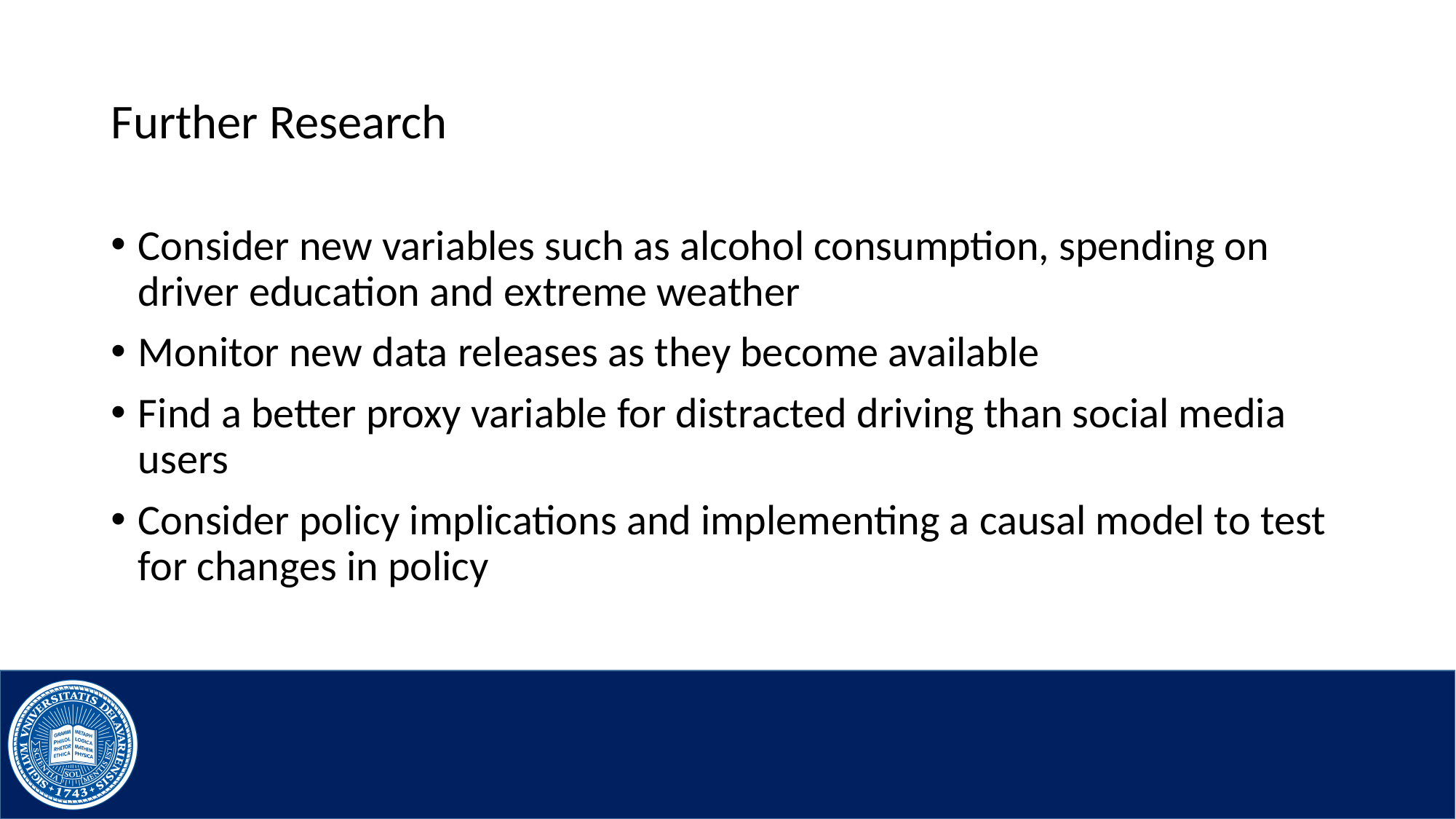

# Further Research
Consider new variables such as alcohol consumption, spending on driver education and extreme weather
Monitor new data releases as they become available
Find a better proxy variable for distracted driving than social media users
Consider policy implications and implementing a causal model to test for changes in policy